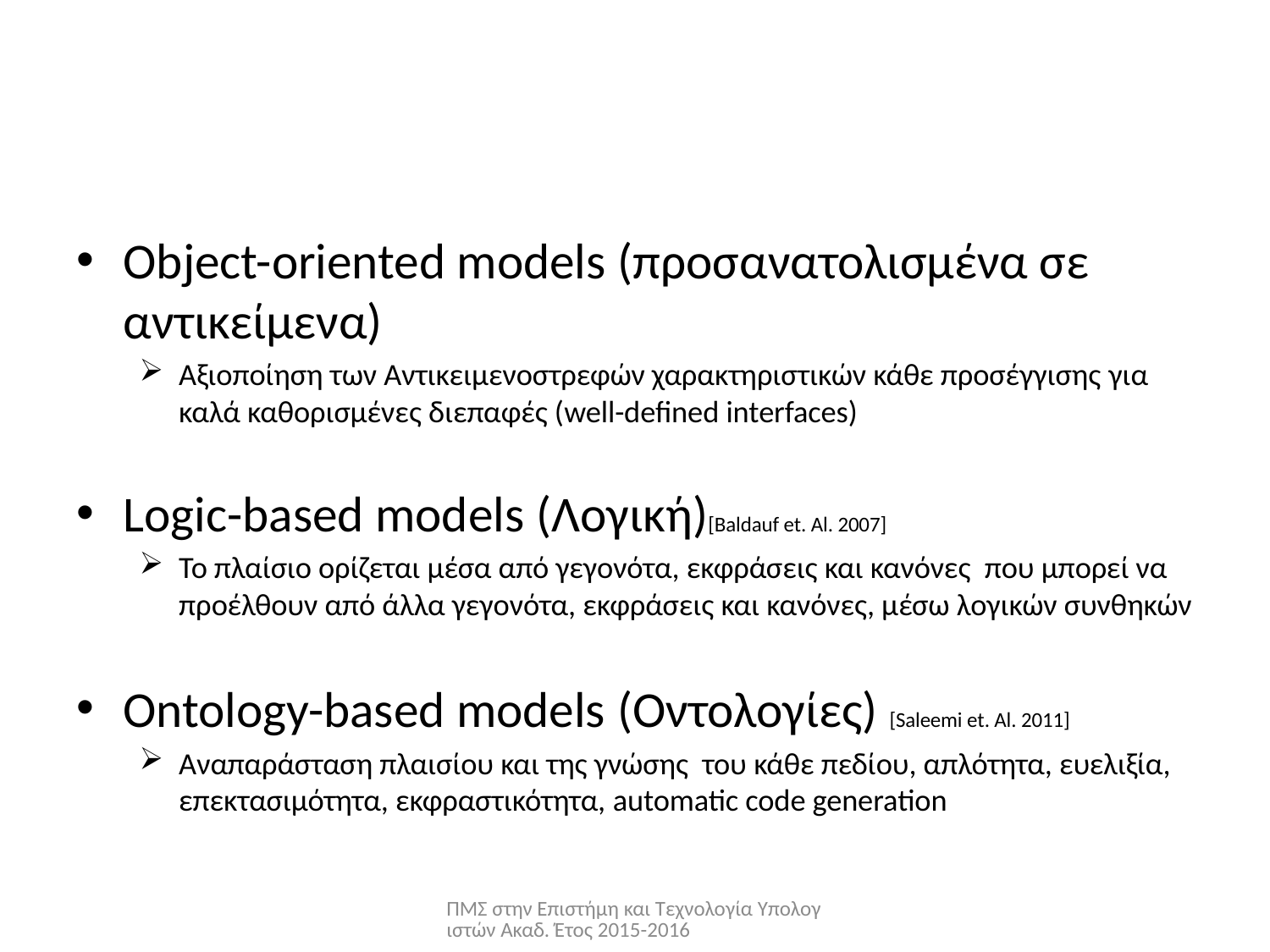

#
Object-oriented models (προσανατολισμένα σε αντικείμενα)
Αξιοποίηση των Αντικειμενοστρεφών χαρακτηριστικών κάθε προσέγγισης για καλά καθορισμένες διεπαφές (well-defined interfaces)

Logic-based models (Λογική)[Baldauf et. Al. 2007]
Το πλαίσιο ορίζεται μέσα από γεγονότα, εκφράσεις και κανόνες  που μπορεί να προέλθουν από άλλα γεγονότα, εκφράσεις και κανόνες, μέσω λογικών συνθηκών

Ontology-based models (Οντολογίες) [Saleemi et. Al. 2011]
Αναπαράσταση πλαισίου και της γνώσης  του κάθε πεδίου, απλότητα, ευελιξία, επεκτασιμότητα, εκφραστικότητα, automatic code generation

ΠΜΣ στην Επιστήμη και Τεχνολογία Υπολογιστών Ακαδ. Έτος 2015-2016